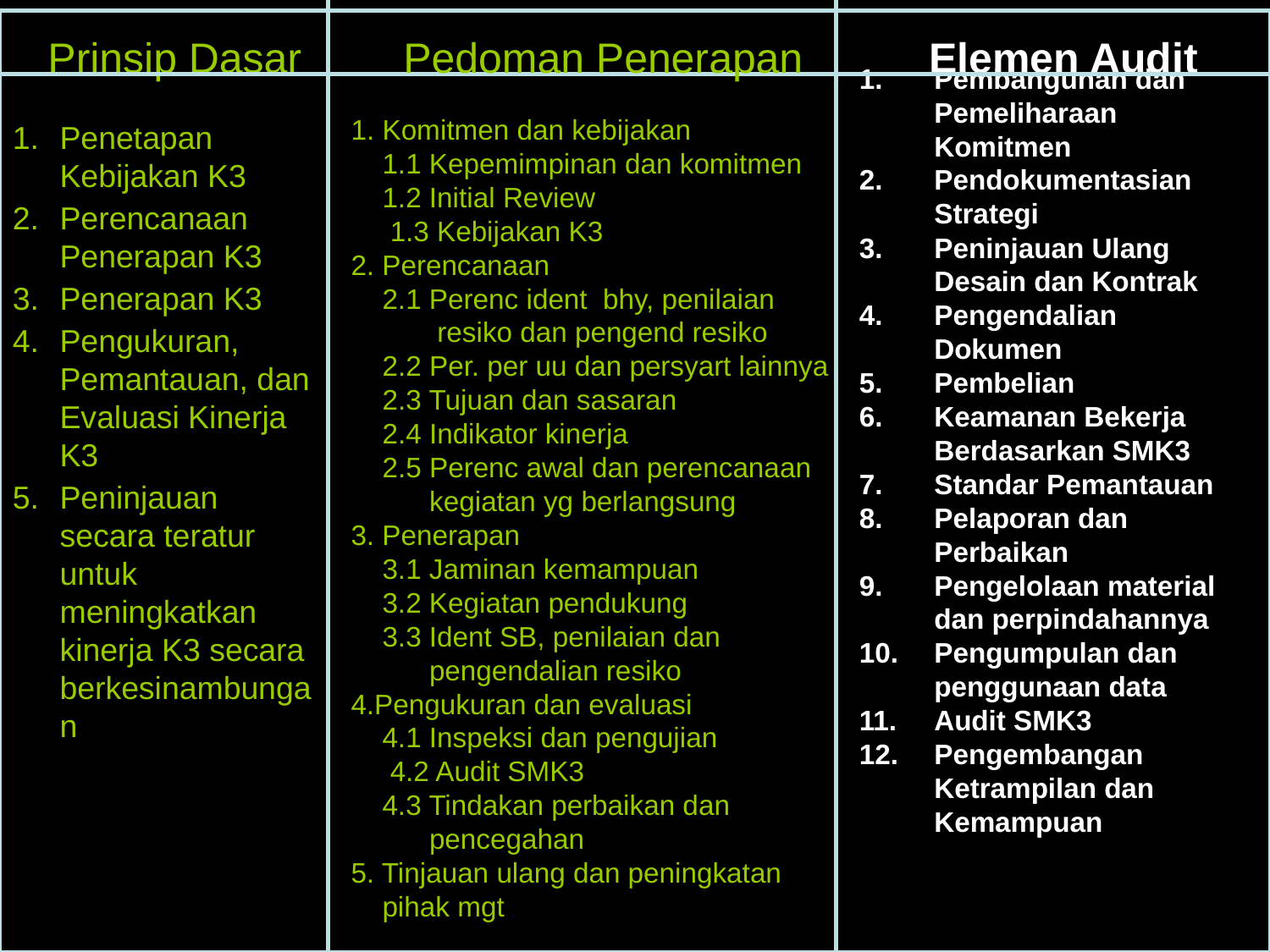

Pedoman Penerapan
# Elemen Audit
Prinsip Dasar

Komitmen dan kebijakan
	1.1 Kepemimpinan dan komitmen
	1.2 Initial Review
     1.3 Kebijakan K3
2. Perencanaan
	2.1 Perenc ident  bhy, penilaian
           resiko dan pengend resiko
    2.2 Per. per uu dan persyart lainnya
    2.3 Tujuan dan sasaran
    2.4 Indikator kinerja
    2.5 Perenc awal dan perencanaan
          kegiatan yg berlangsung
3. Penerapan
	3.1 Jaminan kemampuan
	3.2 Kegiatan pendukung
	3.3 Ident SB, penilaian dan
          pengendalian resiko
4.Pengukuran dan evaluasi
	4.1 Inspeksi dan pengujian
     4.2 Audit SMK3
	4.3 Tindakan perbaikan dan
          pencegahan
5. Tinjauan ulang dan peningkatan pihak mgt
Pembangunan dan Pemeliharaan Komitmen
Pendokumentasian Strategi
Peninjauan Ulang Desain dan Kontrak
Pengendalian Dokumen
Pembelian
Keamanan Bekerja Berdasarkan SMK3
Standar Pemantauan
Pelaporan dan Perbaikan
Pengelolaan material dan perpindahannya
Pengumpulan dan penggunaan data
Audit SMK3
Pengembangan Ketrampilan dan Kemampuan
Penetapan Kebijakan K3
Perencanaan Penerapan K3
Penerapan K3
Pengukuran, Pemantauan, dan Evaluasi Kinerja K3
Peninjauan secara teratur untuk meningkatkan kinerja K3 secara berkesinambungan